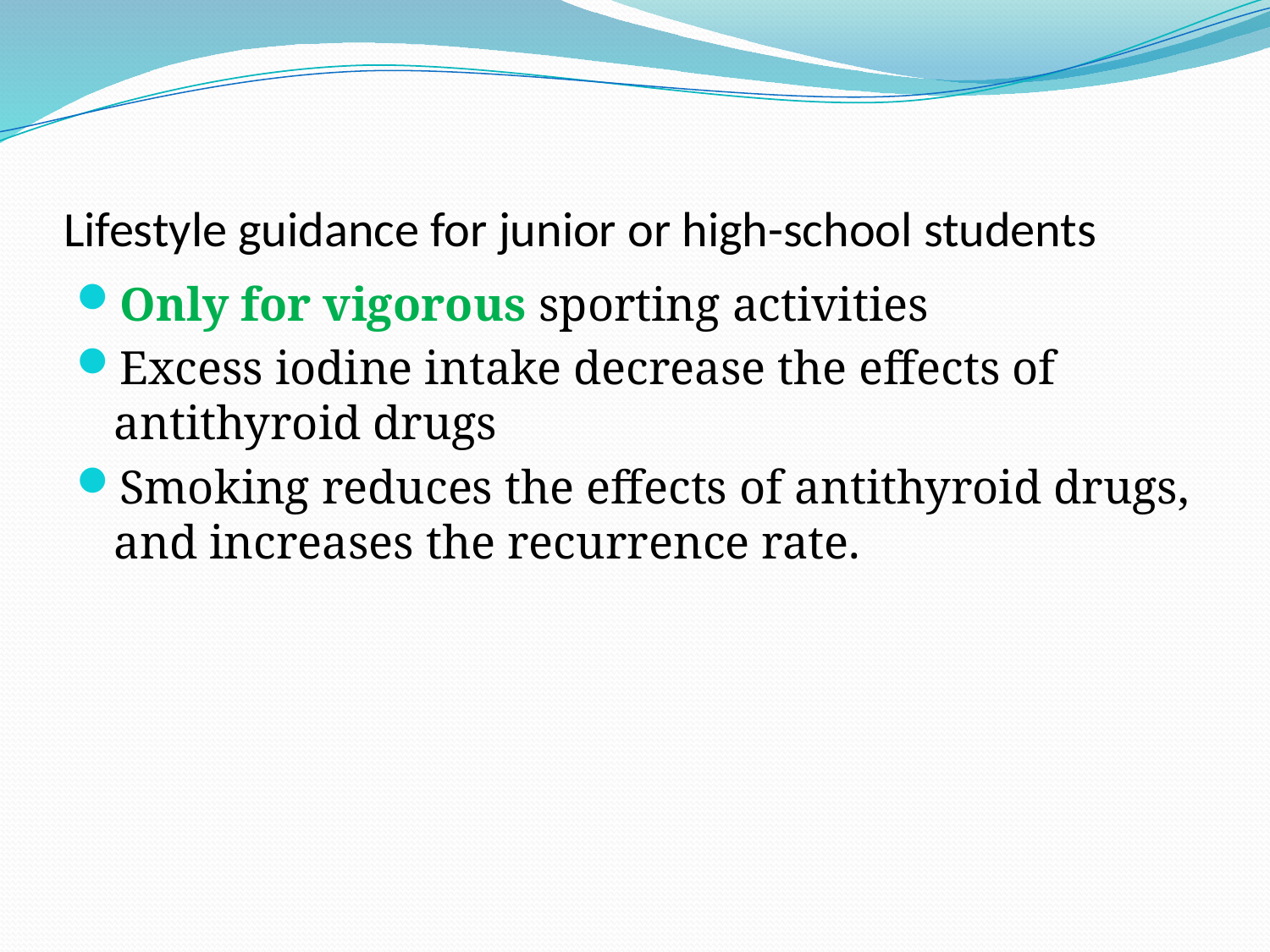

# Lifestyle guidance for junior or high-school students
Only for vigorous sporting activities
Excess iodine intake decrease the effects of antithyroid drugs
Smoking reduces the effects of antithyroid drugs, and increases the recurrence rate.